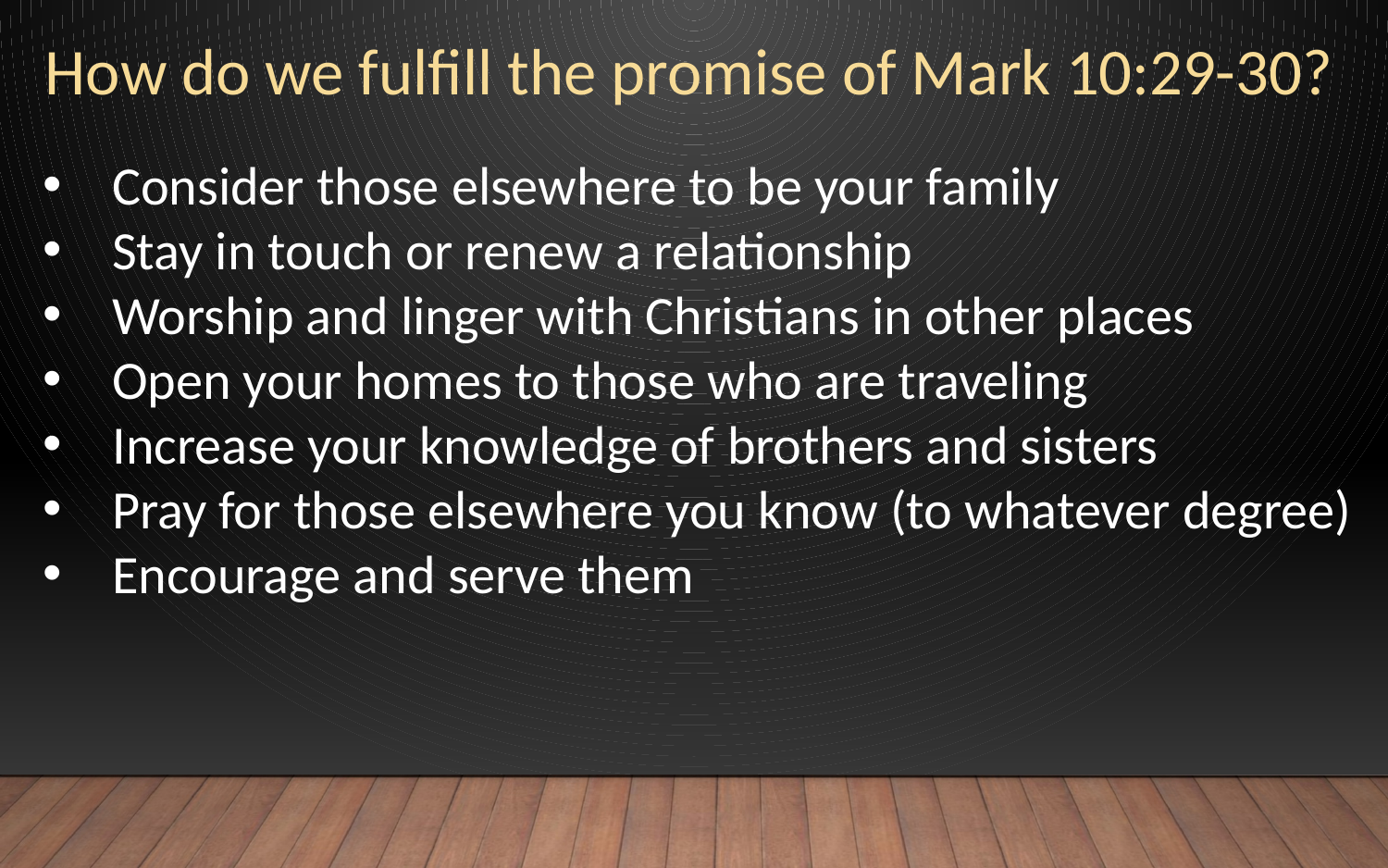

How do we fulfill the promise of Mark 10:29-30?
Consider those elsewhere to be your family
Stay in touch or renew a relationship
Worship and linger with Christians in other places
Open your homes to those who are traveling
Increase your knowledge of brothers and sisters
Pray for those elsewhere you know (to whatever degree)
Encourage and serve them